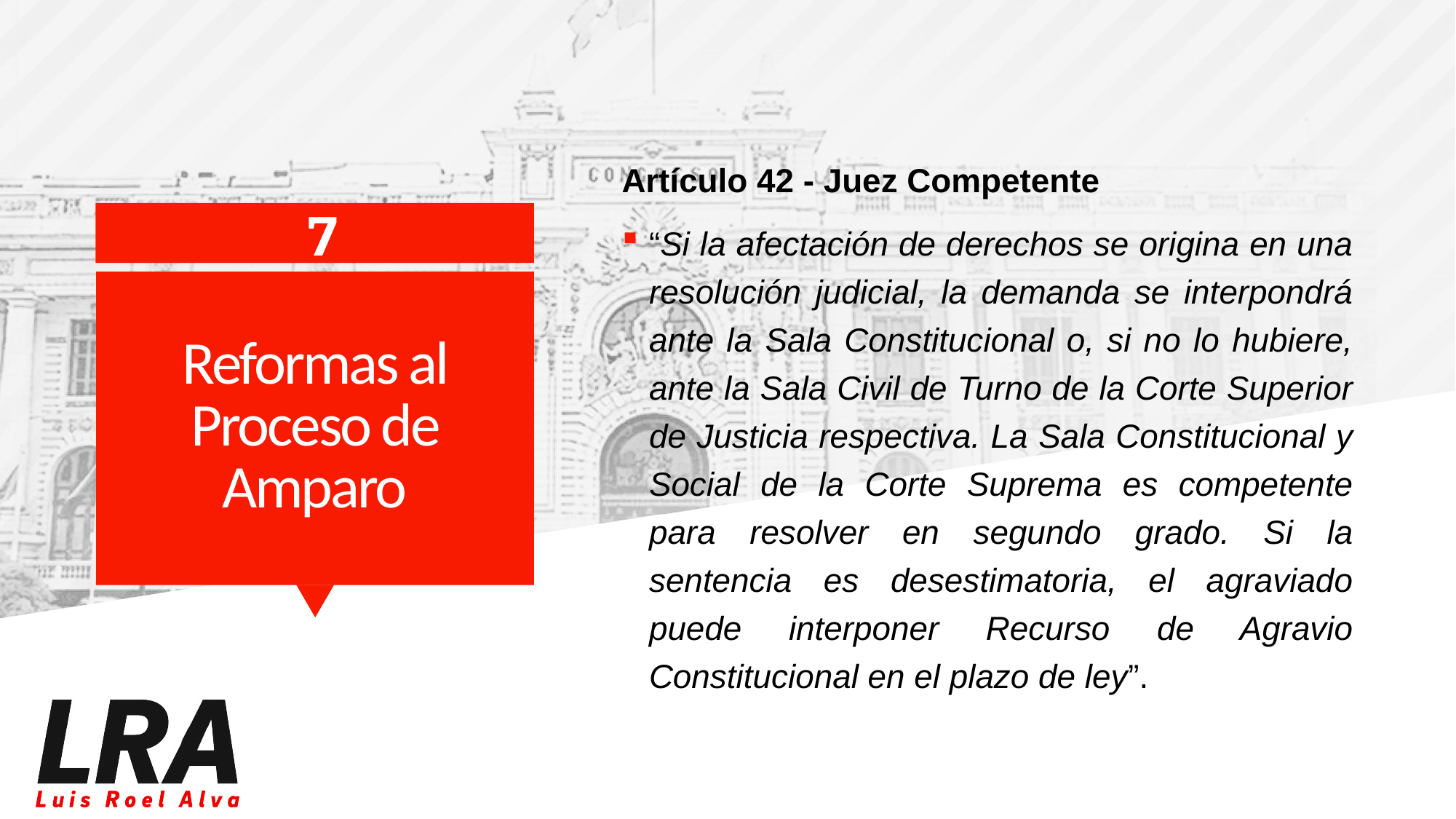

Artículo 42 - Juez Competente
“Si la afectación de derechos se origina en una resolución judicial, la demanda se interpondrá ante la Sala Constitucional o, si no lo hubiere, ante la Sala Civil de Turno de la Corte Superior de Justicia respectiva. La Sala Constitucional y Social de la Corte Suprema es competente para resolver en segundo grado. Si la sentencia es desestimatoria, el agraviado puede interponer Recurso de Agravio Constitucional en el plazo de ley”.
7
Reformas al Proceso de Amparo